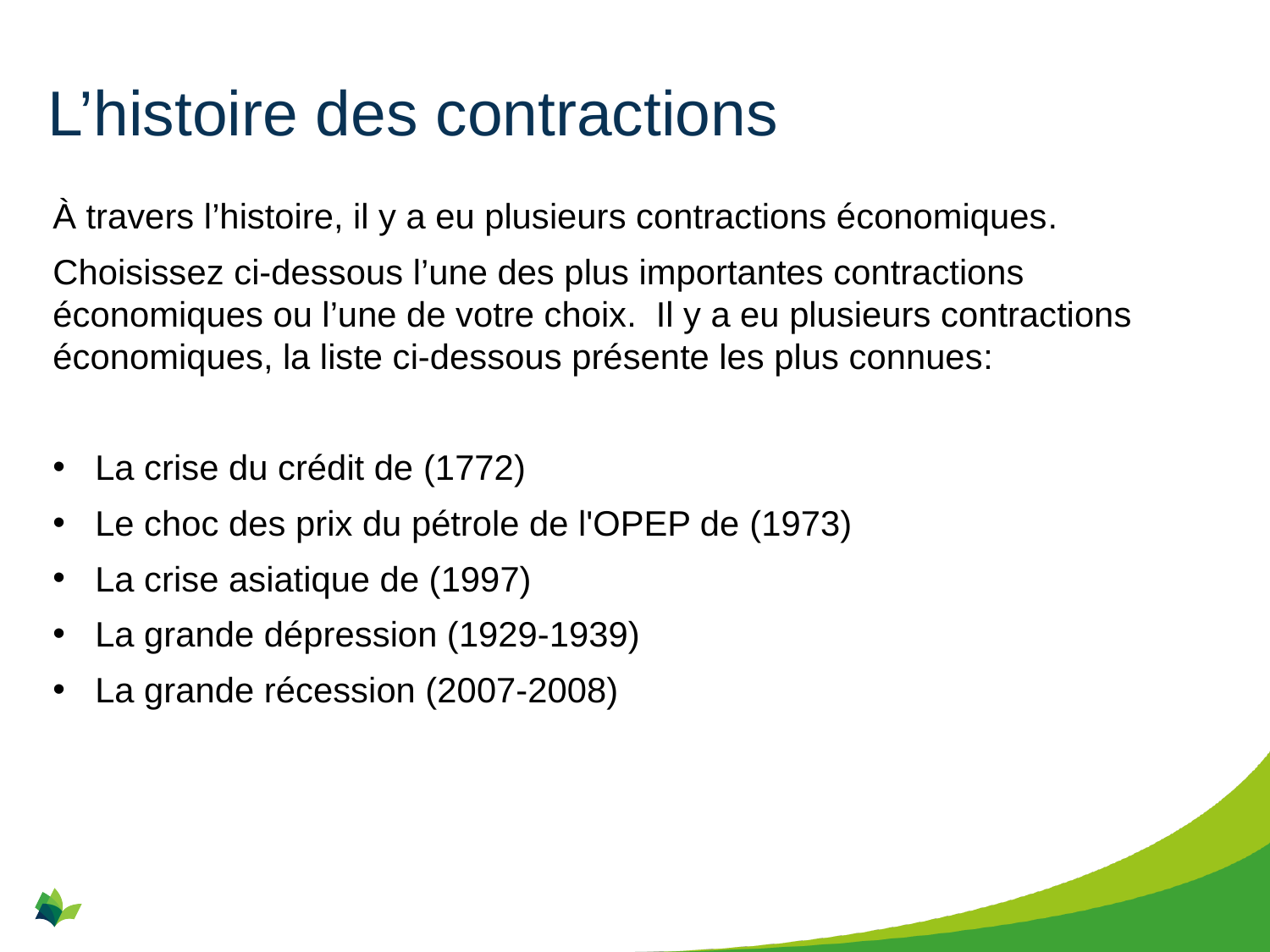

# L’histoire des contractions
À travers l’histoire, il y a eu plusieurs contractions économiques.
Choisissez ci-dessous l’une des plus importantes contractions économiques ou l’une de votre choix.  Il y a eu plusieurs contractions économiques, la liste ci-dessous présente les plus connues:

La crise du crédit de (1772)
Le choc des prix du pétrole de l'OPEP de (1973)
La crise asiatique de (1997)
La grande dépression (1929-1939)
La grande récession (2007-2008)